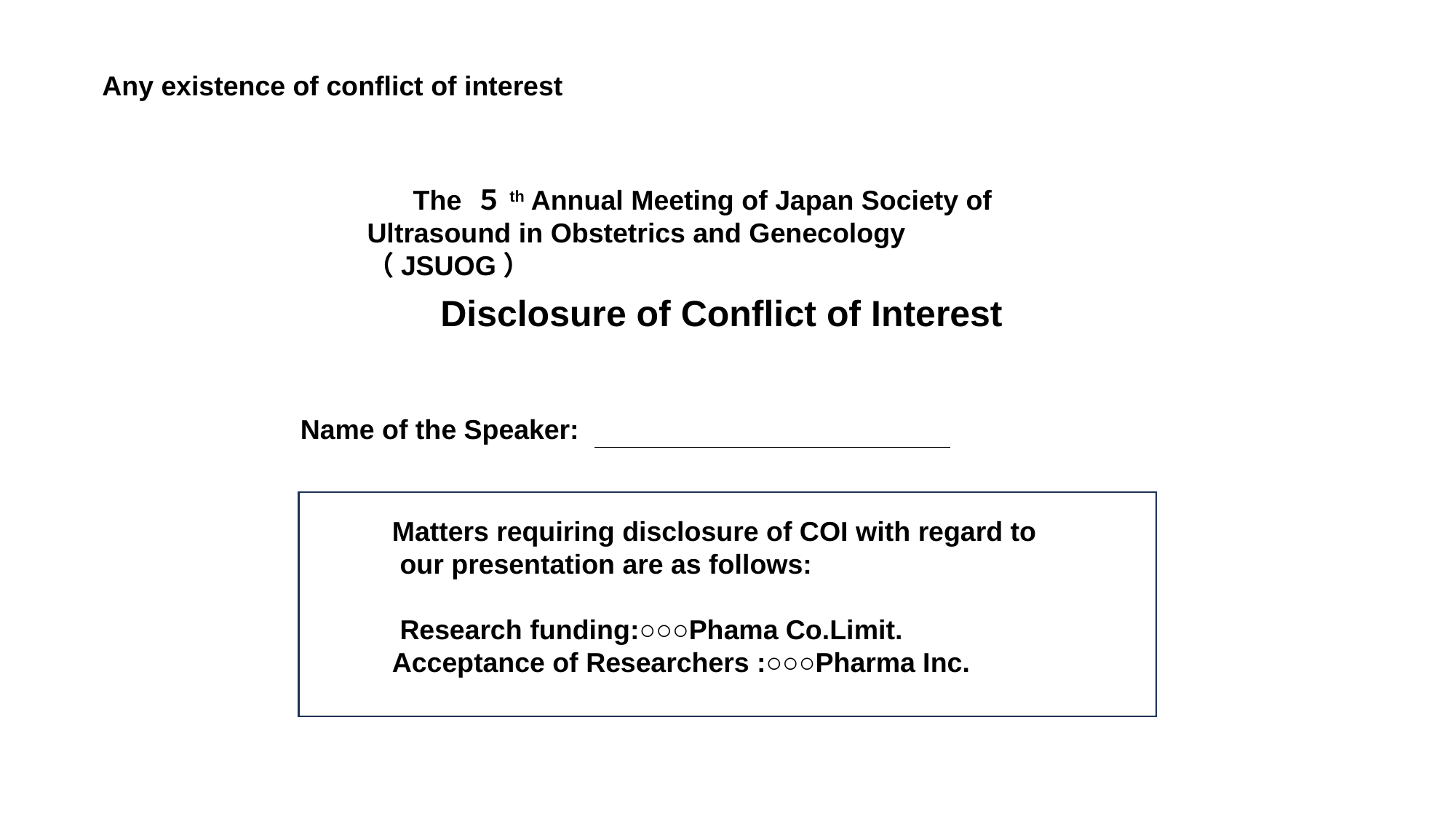

Any existence of conflict of interest
      The ５th Annual Meeting of Japan Society of
Ultrasound in Obstetrics and Genecology （JSUOG）
Disclosure of Conflict of Interest
Name of the Speaker:

Matters requiring disclosure of COI with regard to
 our presentation are as follows:

 Research funding:○○○Phama Co.Limit.
Acceptance of Researchers :○○○Pharma Inc.